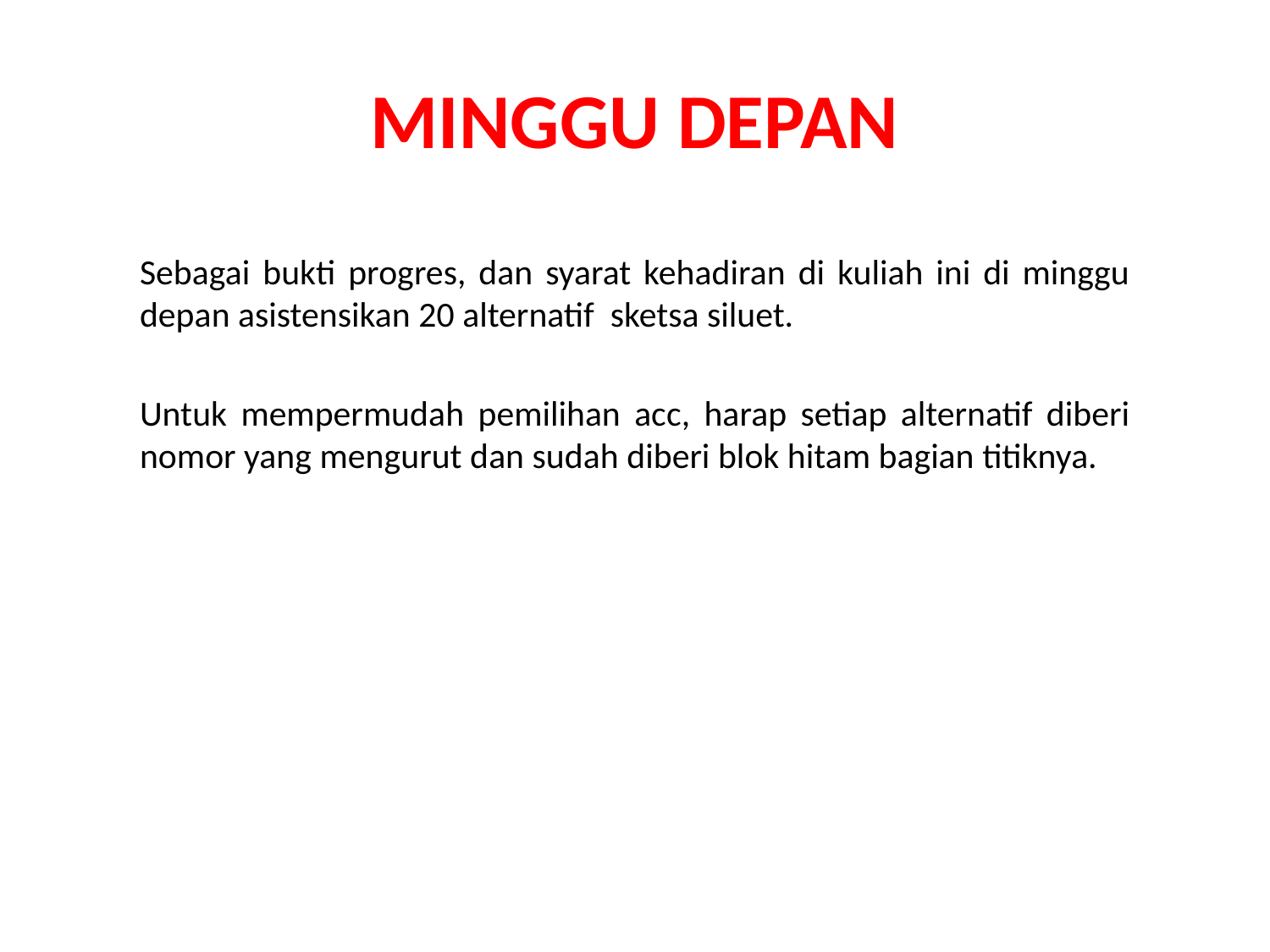

# MINGGU DEPAN
Sebagai bukti progres, dan syarat kehadiran di kuliah ini di minggu depan asistensikan 20 alternatif  sketsa siluet.

Untuk mempermudah pemilihan acc, harap setiap alternatif diberi nomor yang mengurut dan sudah diberi blok hitam bagian titiknya.